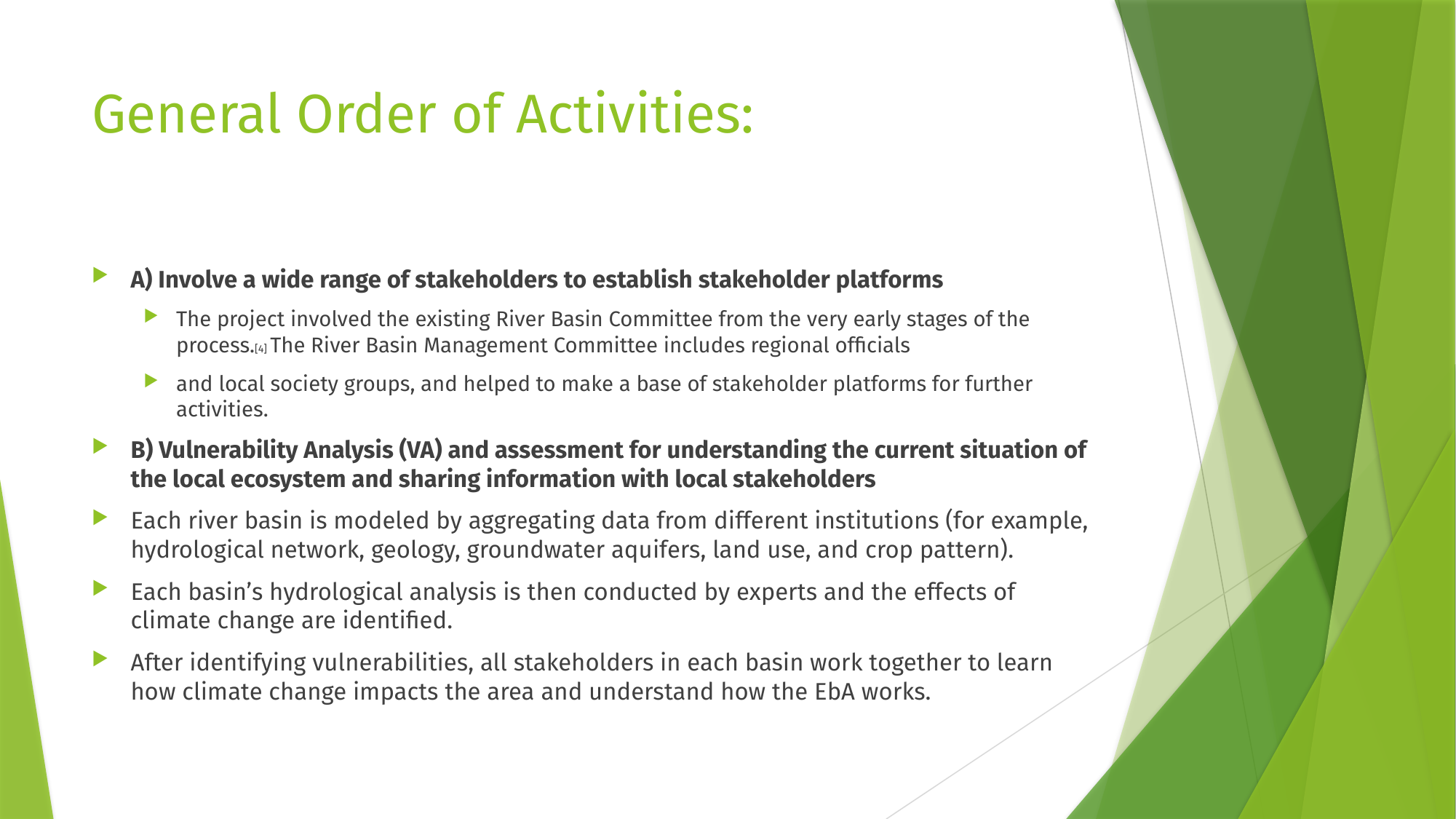

# General Order of Activities:
A) Involve a wide range of stakeholders to establish stakeholder platforms
The project involved the existing River Basin Committee from the very early stages of the process.[4] The River Basin Management Committee includes regional officials
and local society groups, and helped to make a base of stakeholder platforms for further activities.
B) Vulnerability Analysis (VA) and assessment for understanding the current situation of the local ecosystem and sharing information with local stakeholders
Each river basin is modeled by aggregating data from different institutions (for example, hydrological network, geology, groundwater aquifers, land use, and crop pattern).
Each basin’s hydrological analysis is then conducted by experts and the effects of climate change are identified.
After identifying vulnerabilities, all stakeholders in each basin work together to learn how climate change impacts the area and understand how the EbA works.